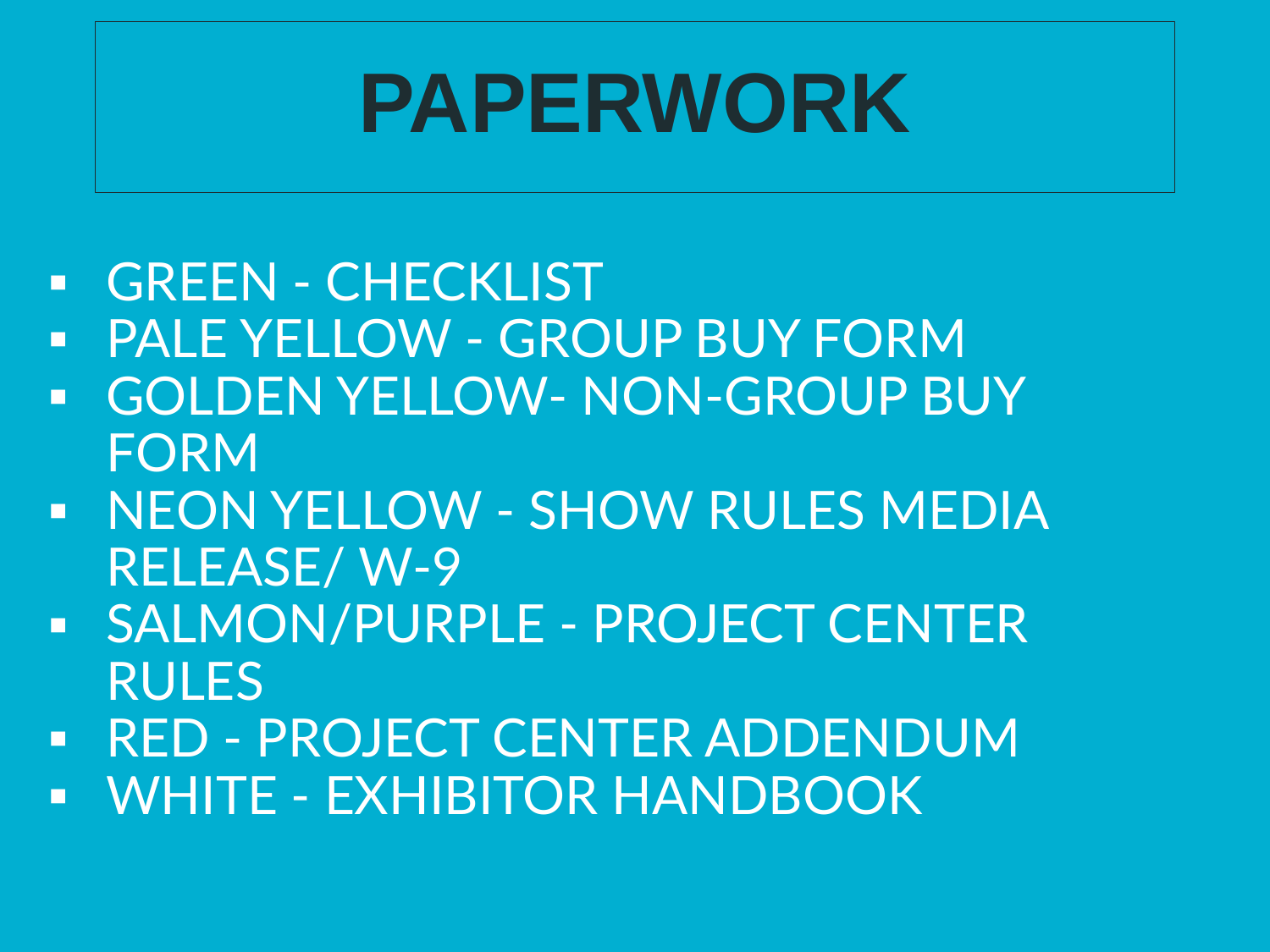

# PAPERWORK
GREEN - CHECKLIST
PALE YELLOW - GROUP BUY FORM
GOLDEN YELLOW- NON-GROUP BUY FORM
NEON YELLOW - SHOW RULES MEDIA RELEASE/ W-9
SALMON/PURPLE - PROJECT CENTER RULES
RED - PROJECT CENTER ADDENDUM
WHITE - EXHIBITOR HANDBOOK